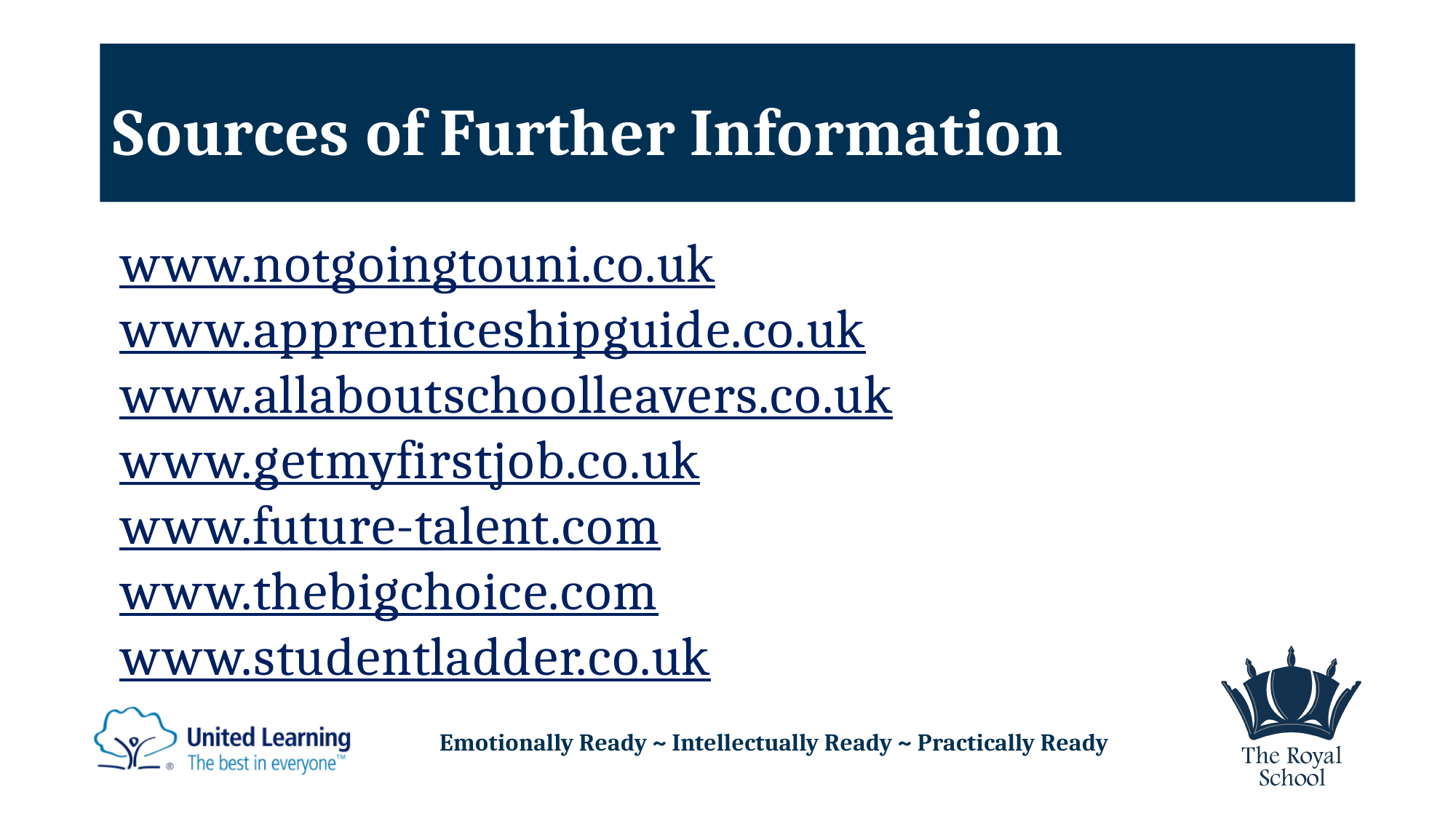

# Sources of Further Information
www.notgoingtouni.co.uk
www.apprenticeshipguide.co.uk
www.allaboutschoolleavers.co.uk
www.getmyfirstjob.co.uk
www.future-talent.com
www.thebigchoice.com
www.studentladder.co.uk